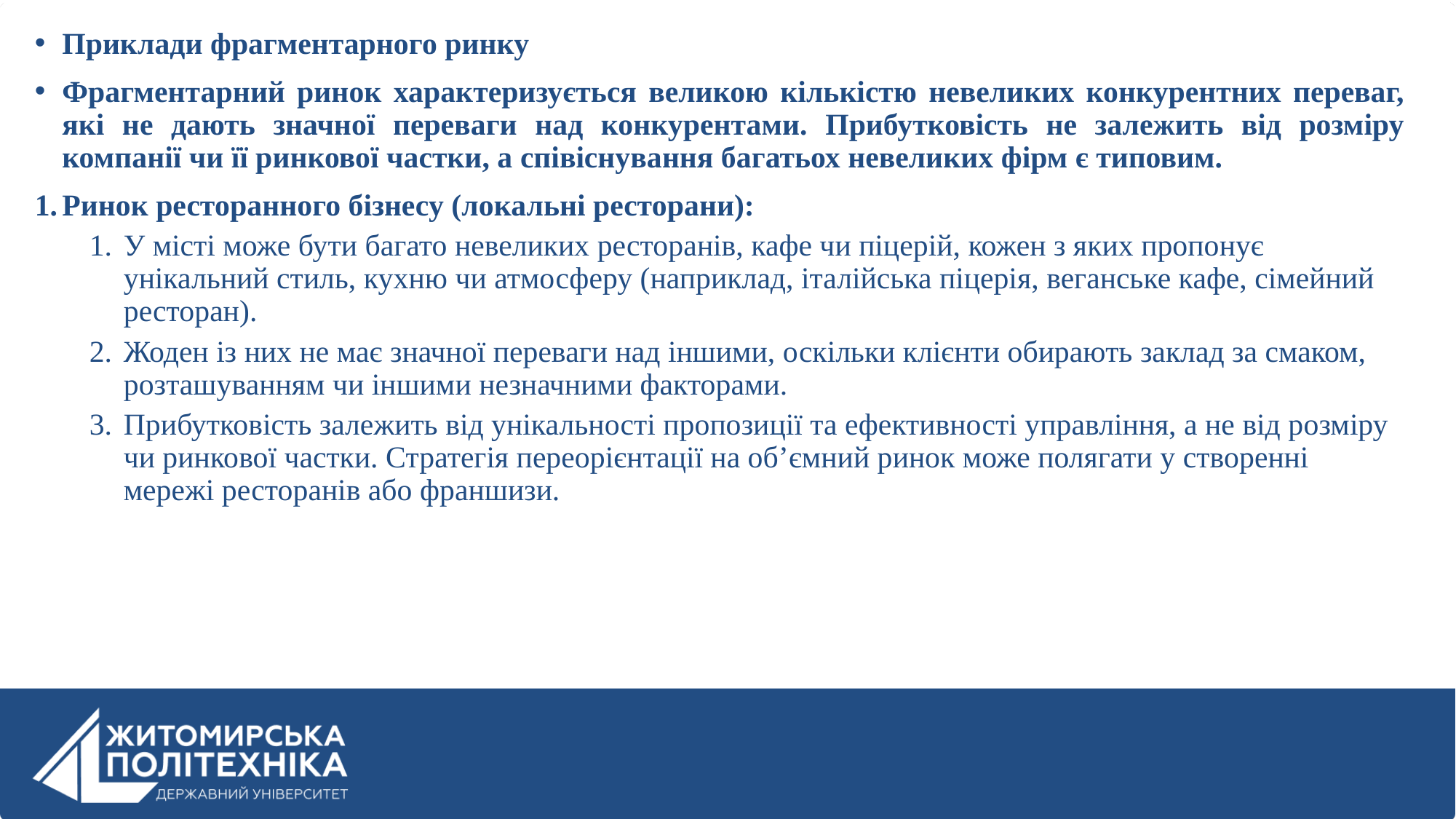

Приклади фрагментарного ринку
Фрагментарний ринок характеризується великою кількістю невеликих конкурентних переваг, які не дають значної переваги над конкурентами. Прибутковість не залежить від розміру компанії чи її ринкової частки, а співіснування багатьох невеликих фірм є типовим.
Ринок ресторанного бізнесу (локальні ресторани):
У місті може бути багато невеликих ресторанів, кафе чи піцерій, кожен з яких пропонує унікальний стиль, кухню чи атмосферу (наприклад, італійська піцерія, веганське кафе, сімейний ресторан).
Жоден із них не має значної переваги над іншими, оскільки клієнти обирають заклад за смаком, розташуванням чи іншими незначними факторами.
Прибутковість залежить від унікальності пропозиції та ефективності управління, а не від розміру чи ринкової частки. Стратегія переорієнтації на об’ємний ринок може полягати у створенні мережі ресторанів або франшизи.